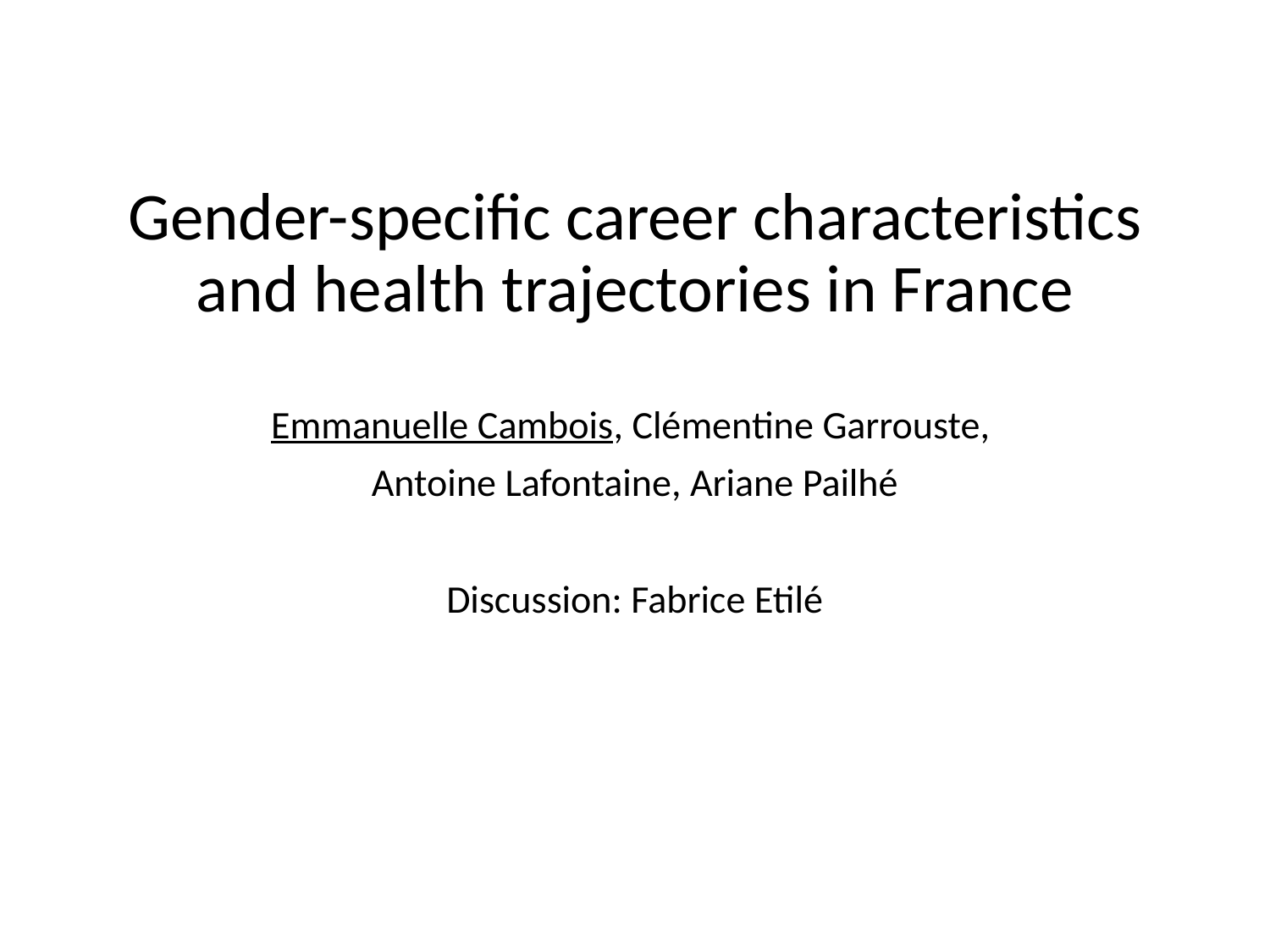

# Gender-specific career characteristics and health trajectories in France
Emmanuelle Cambois, Clémentine Garrouste,
Antoine Lafontaine, Ariane Pailhé

Discussion: Fabrice Etilé